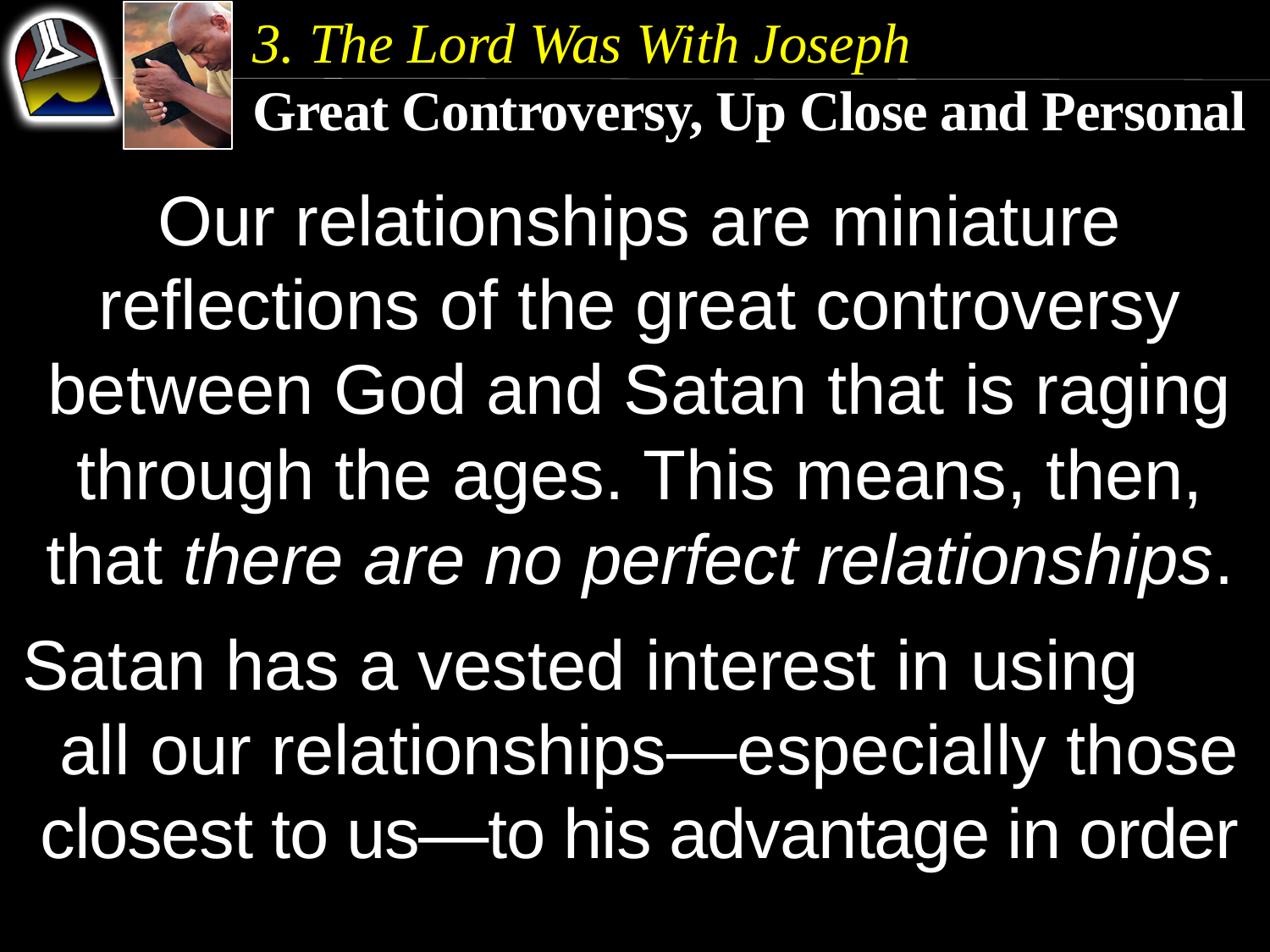

3. The Lord Was With Joseph
Great Controversy, Up Close and Personal
Our relationships are miniature reflections of the great controversy between God and Satan that is raging through the ages. This means, then, that there are no perfect relationships.
Satan has a vested interest in using        all our relationships—especially those closest to us—to his advantage in order